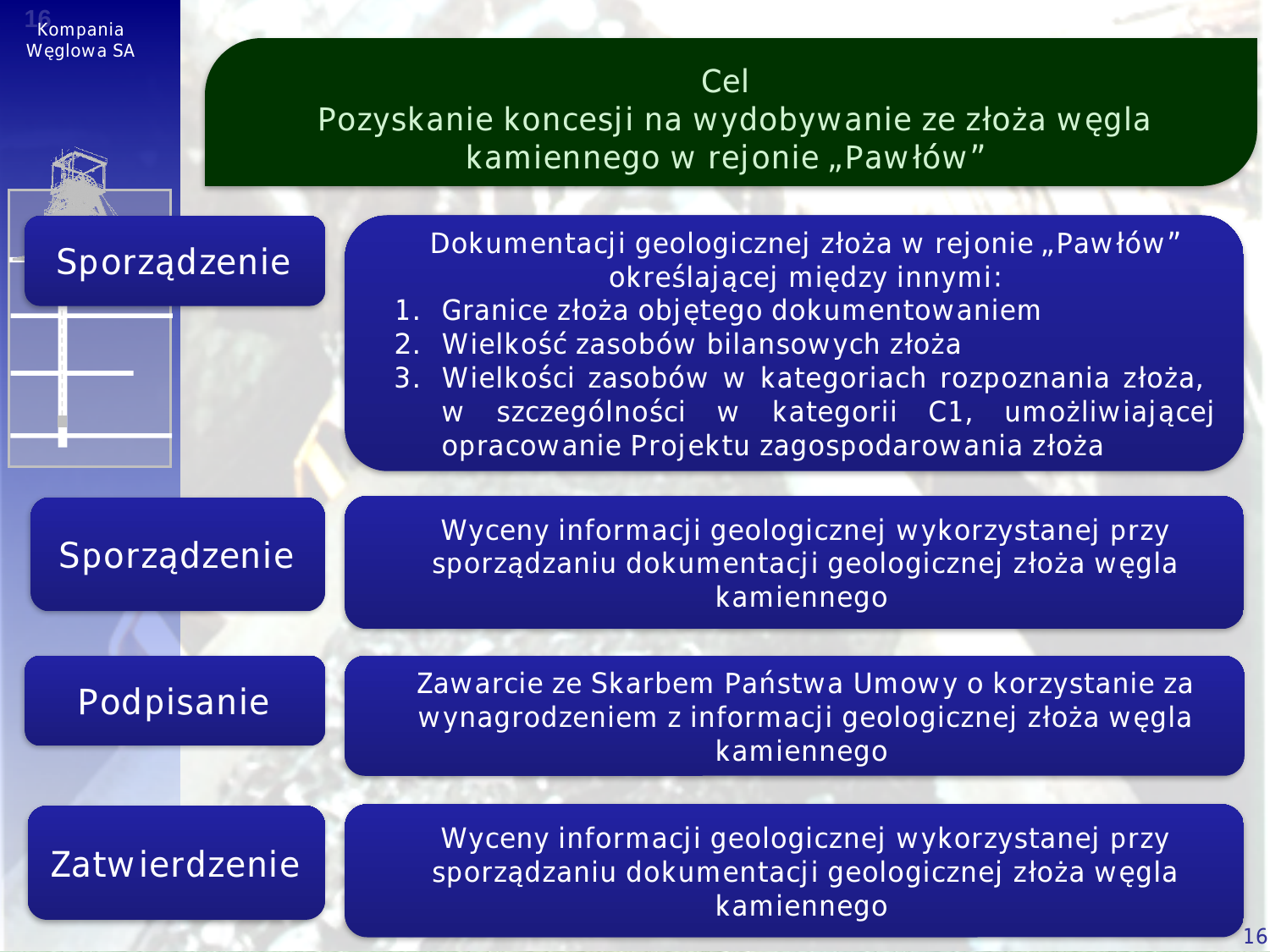

Cel
 Pozyskanie koncesji na wydobywanie ze złoża węgla kamiennego w rejonie „Pawłów”

Dokumentacji geologicznej złoża w rejonie „Pawłów” określającej między innymi:
Granice złoża objętego dokumentowaniem
Wielkość zasobów bilansowych złoża
Wielkości zasobów w kategoriach rozpoznania złoża,
w szczególności w kategorii C1, umożliwiającej opracowanie Projektu zagospodarowania złoża
Sporządzenie
Wyceny informacji geologicznej wykorzystanej przy sporządzaniu dokumentacji geologicznej złoża węgla kamiennego
Sporządzenie
Podpisanie
Zawarcie ze Skarbem Państwa Umowy o korzystanie za wynagrodzeniem z informacji geologicznej złoża węgla kamiennego
Wyceny informacji geologicznej wykorzystanej przy sporządzaniu dokumentacji geologicznej złoża węgla kamiennego
Zatwierdzenie